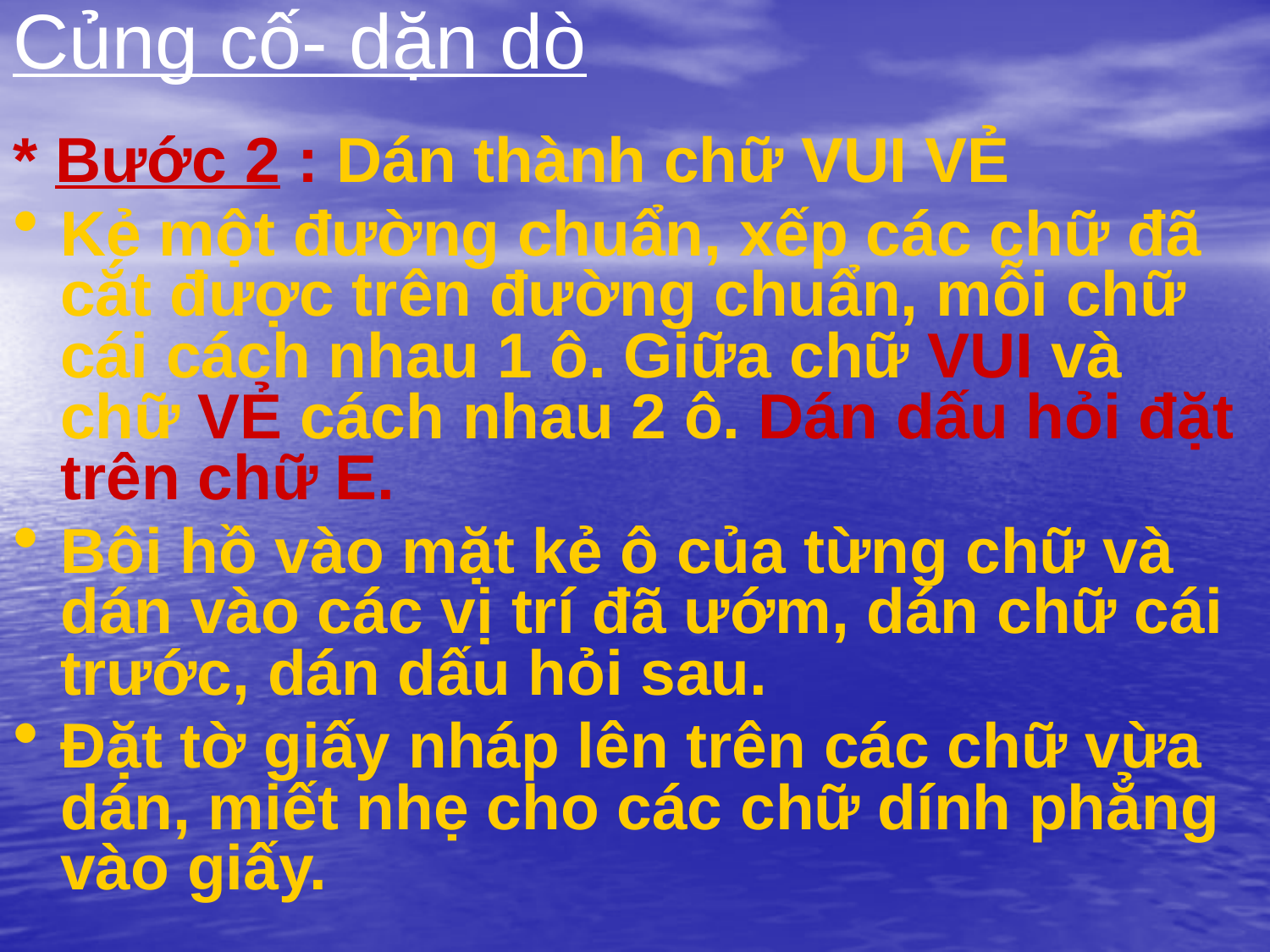

# Củng cố- dặn dò
* Bước 2 : Dán thành chữ VUI VẺ
Kẻ một đường chuẩn, xếp các chữ đã cắt được trên đường chuẩn, mỗi chữ cái cách nhau 1 ô. Giữa chữ VUI và chữ VẺ cách nhau 2 ô. Dán dấu hỏi đặt trên chữ E.
Bôi hồ vào mặt kẻ ô của từng chữ và dán vào các vị trí đã ướm, dán chữ cái trước, dán dấu hỏi sau.
Đặt tờ giấy nháp lên trên các chữ vừa dán, miết nhẹ cho các chữ dính phẳng vào giấy.